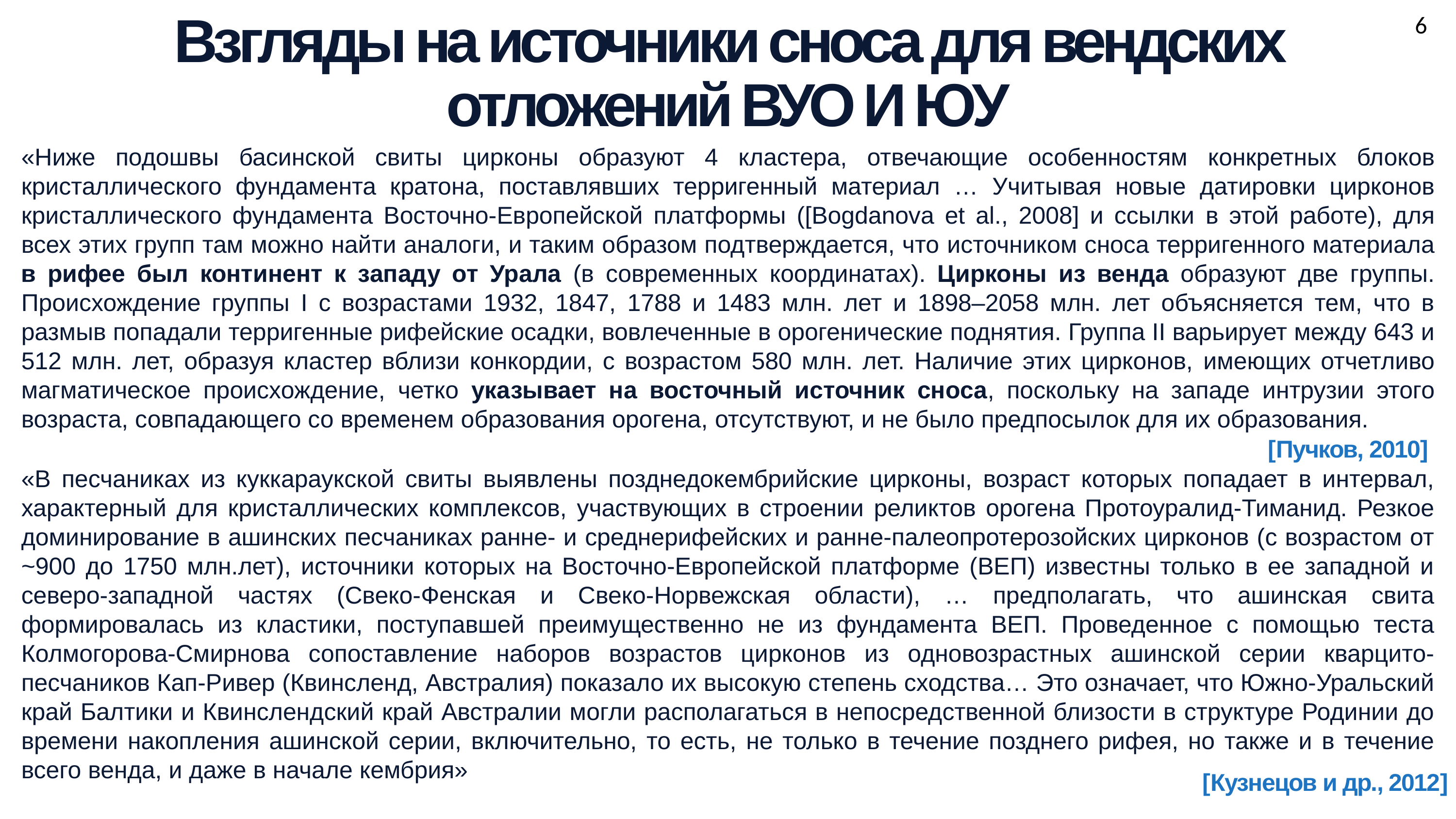

6
Взгляды на источники сноса для вендских отложений ВУО И ЮУ
«Ниже подошвы басинской свиты цирконы образуют 4 кластера, отвечающие особенностям конкретных блоков кристаллического фундамента кратона, поставлявших терригенный материал … Учитывая новые датировки цирконов кристаллического фундамента Восточно-Европейской платформы ([Bogdanova et al., 2008] и ссылки в этой работе), для всех этих групп там можно найти аналоги, и таким образом подтверждается, что источником сноса терригенного материала в рифее был континент к западу от Урала (в современных координатах). Цирконы из венда образуют две группы. Происхождение группы I с возрастами 1932, 1847, 1788 и 1483 млн. лет и 1898–2058 млн. лет объясняется тем, что в размыв попадали терригенные рифейские осадки, вовлеченные в орогенические поднятия. Группа II варьирует между 643 и 512 млн. лет, образуя кластер вблизи конкордии, с возрастом 580 млн. лет. Наличие этих цирконов, имеющих отчетливо магматическое происхождение, четко указывает на восточный источник сноса, поскольку на западе интрузии этого возраста, совпадающего со временем образования орогена, отсутствуют, и не было предпосылок для их образования.
[Пучков, 2010]
«В песчаниках из куккараукской свиты выявлены позднедокембрийские цирконы, возраст которых попадает в интервал, характерный для кристаллических комплексов, участвующих в строении реликтов орогена Протоуралид-Тиманид. Резкое доминирование в ашинских песчаниках ранне- и среднерифейских и ранне-палеопротерозойских цирконов (с возрастом от ~900 до 1750 млн.лет), источники которых на Восточно-Европейской платформе (ВЕП) известны только в ее западной и северо-западной частях (Свеко-Фенская и Свеко-Норвежская области), … предполагать, что ашинская свита формировалась из кластики, поступавшей преимущественно не из фундамента ВЕП. Проведенное с помощью теста Колмогорова-Смирнова сопоставление наборов возрастов цирконов из одновозрастных ашинской серии кварцито-песчаников Кап-Ривер (Квинсленд, Австралия) показало их высокую степень сходства… Это означает, что Южно-Уральский край Балтики и Квинслендский край Австралии могли располагаться в непосредственной близости в структуре Родинии до времени накопления ашинской серии, включительно, то есть, не только в течение позднего рифея, но также и в течение всего венда, и даже в начале кембрия»
[Кузнецов и др., 2012]